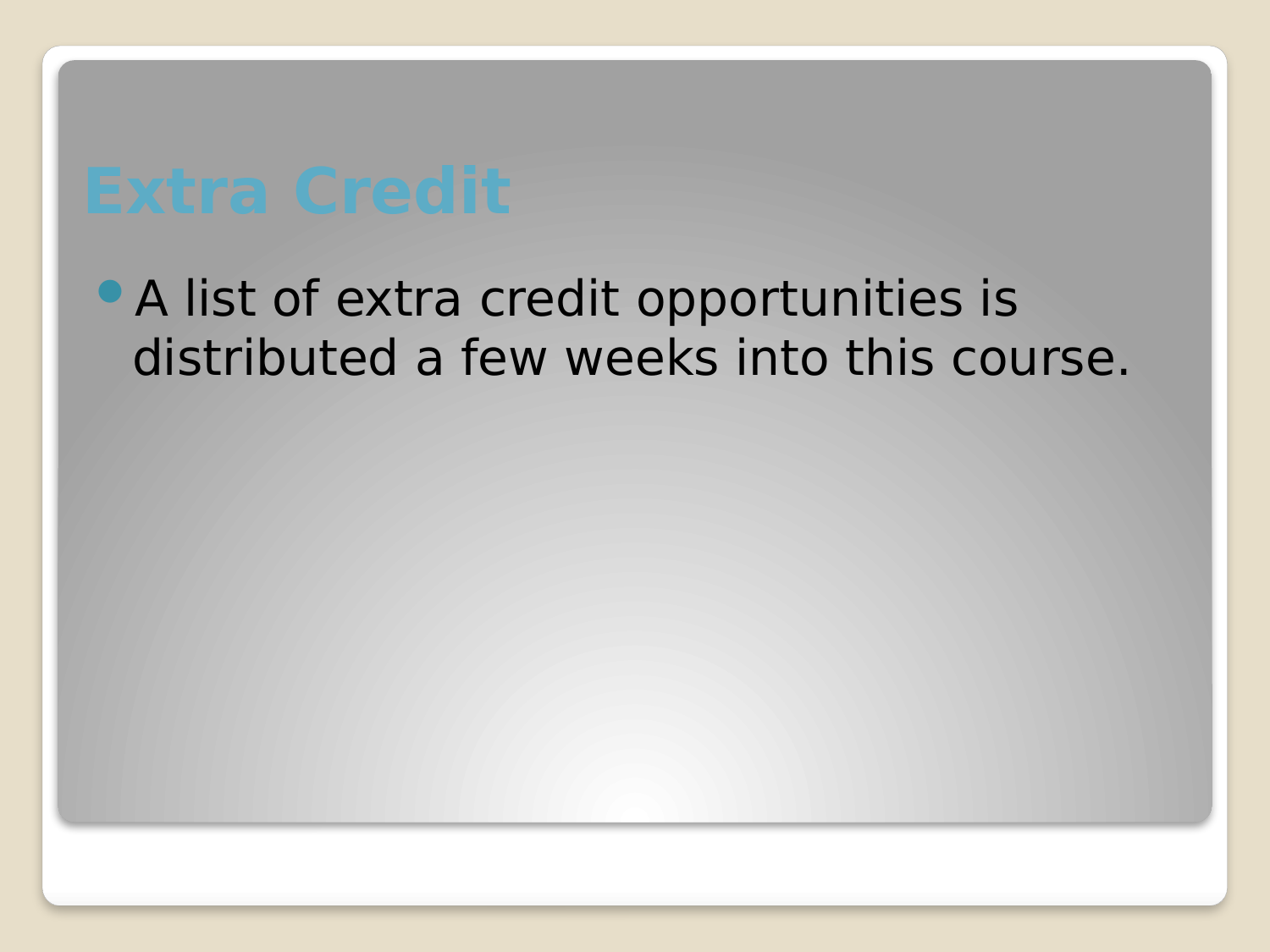

# Extra Credit
A list of extra credit opportunities is distributed a few weeks into this course.